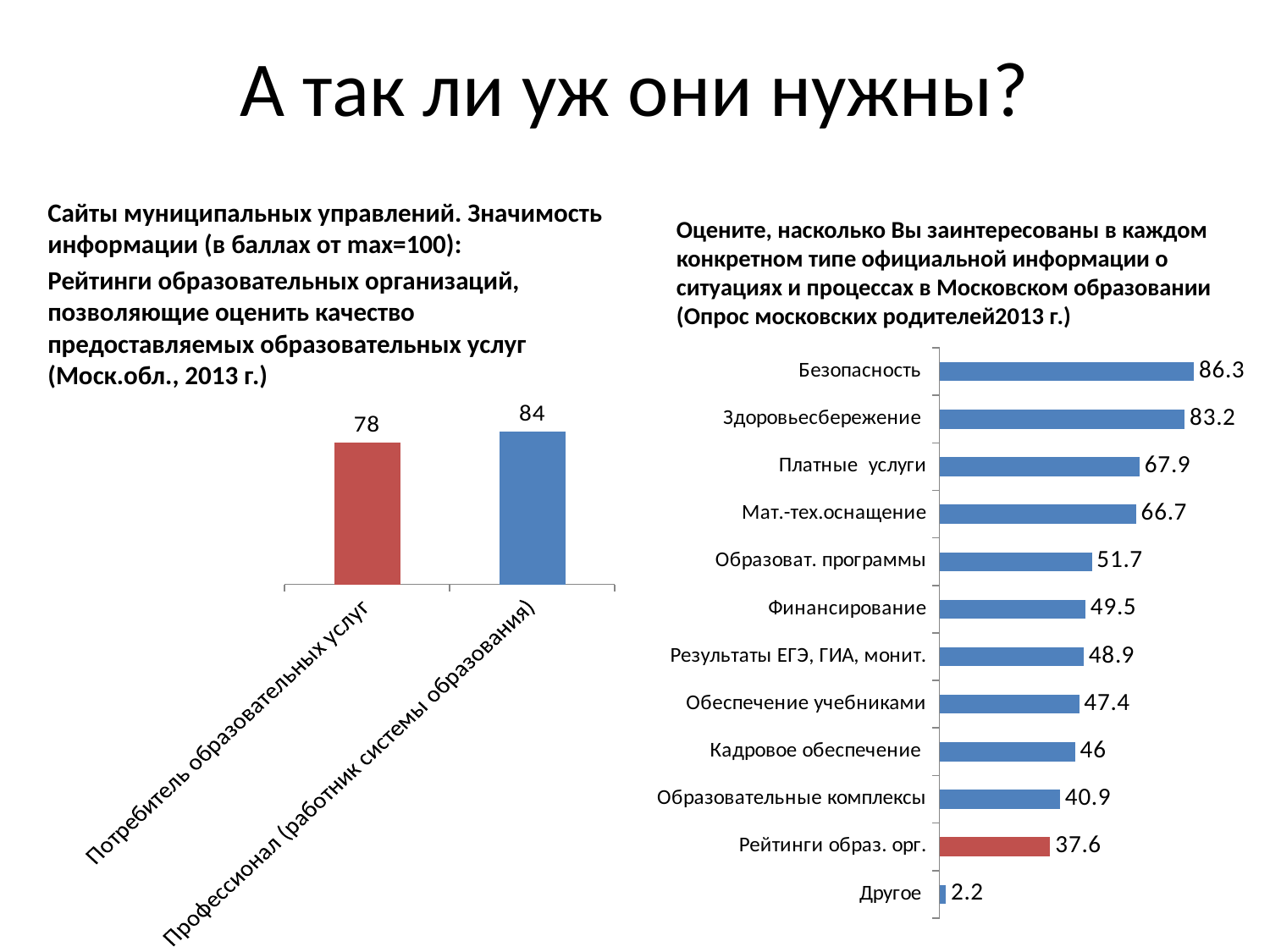

# А так ли уж они нужны?
Сайты муниципальных управлений. Значимость информации (в баллах от max=100):
Рейтинги образовательных организаций, позволяющие оценить качество предоставляемых образовательных услуг (Моск.обл., 2013 г.)
Оцените, насколько Вы заинтересованы в каждом конкретном типе официальной информации о ситуациях и процессах в Московском образовании (Опрос московских родителей2013 г.)

### Chart

| Category |  |
|---|---|
| Другое  | 2.2 |
| Рейтинги образ. орг. | 37.6 |
| Образовательные комплексы | 40.9 |
| Кадровое обеспечение  | 46.0 |
| Обеспечение учебниками | 47.4 |
| Результаты ЕГЭ, ГИА, монит. | 48.9 |
| Финансирование | 49.5 |
| Образоват. программы | 51.7 |
| Мат.-тех.оснащение | 66.7 |
| Платные  услуги | 67.9 |
| Здоровьесбережение  | 83.2 |
| Безопасность  | 86.3 |

### Chart

| Category |  |
|---|---|
| Потребитель образовательных услуг | 78.0 |
| Профессионал (работник системы образования) | 84.0 |